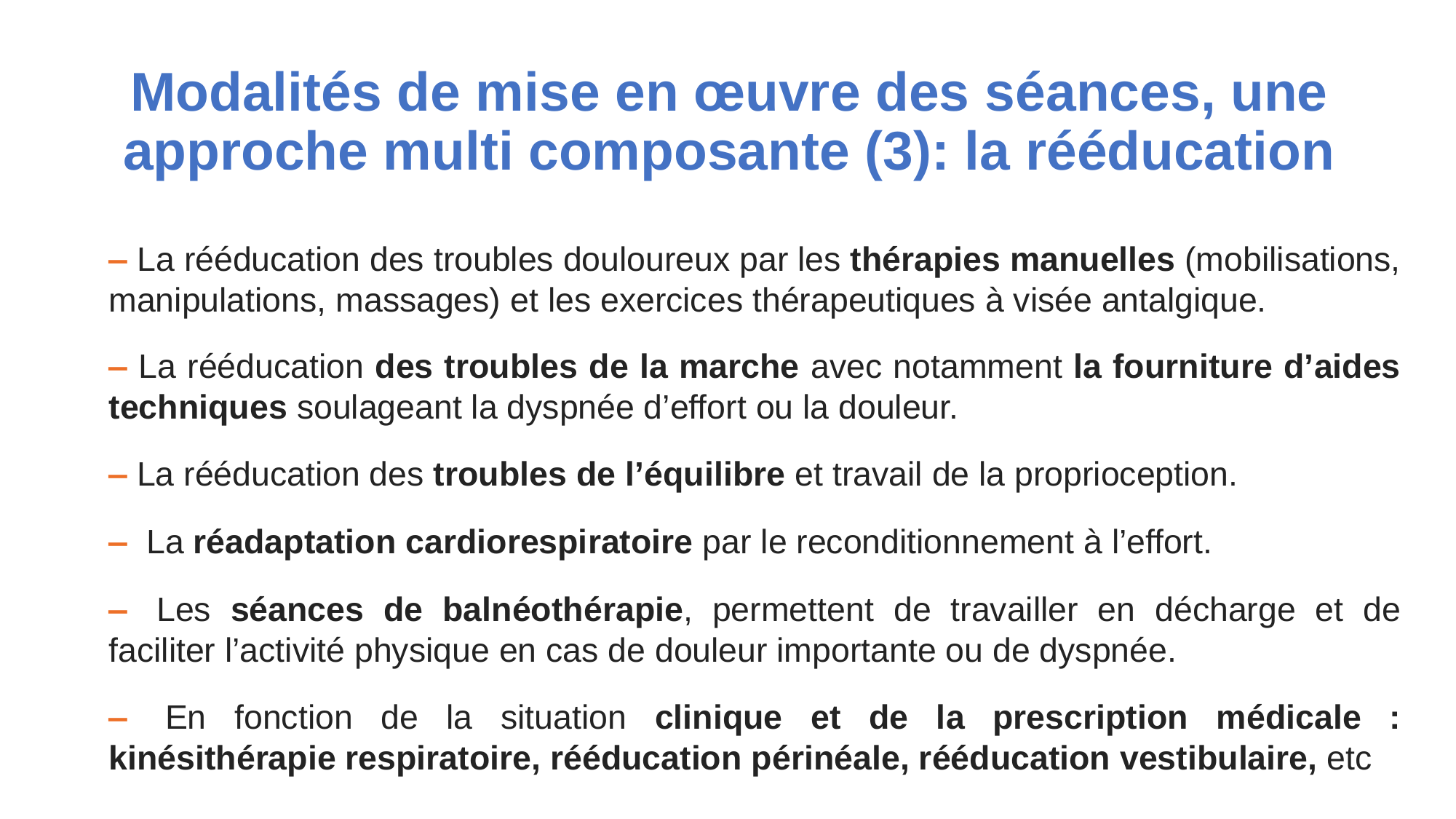

# Modalités de mise en œuvre des séances, une approche multi composante (3): la rééducation
‒ La rééducation des troubles douloureux par les thérapies manuelles (mobilisations, manipulations, massages) et les exercices thérapeutiques à visée antalgique.

‒ La rééducation des troubles de la marche avec notamment la fourniture d’aides techniques soulageant la dyspnée d’effort ou la douleur.

‒ La rééducation des troubles de l’équilibre et travail de la proprioception.

‒  La réadaptation cardiorespiratoire par le reconditionnement à l’effort.

‒  Les séances de balnéothérapie, permettent de travailler en décharge et de faciliter l’activité physique en cas de douleur importante ou de dyspnée.

‒  En fonction de la situation clinique et de la prescription médicale : kinésithérapie respiratoire, rééducation périnéale, rééducation vestibulaire, etc